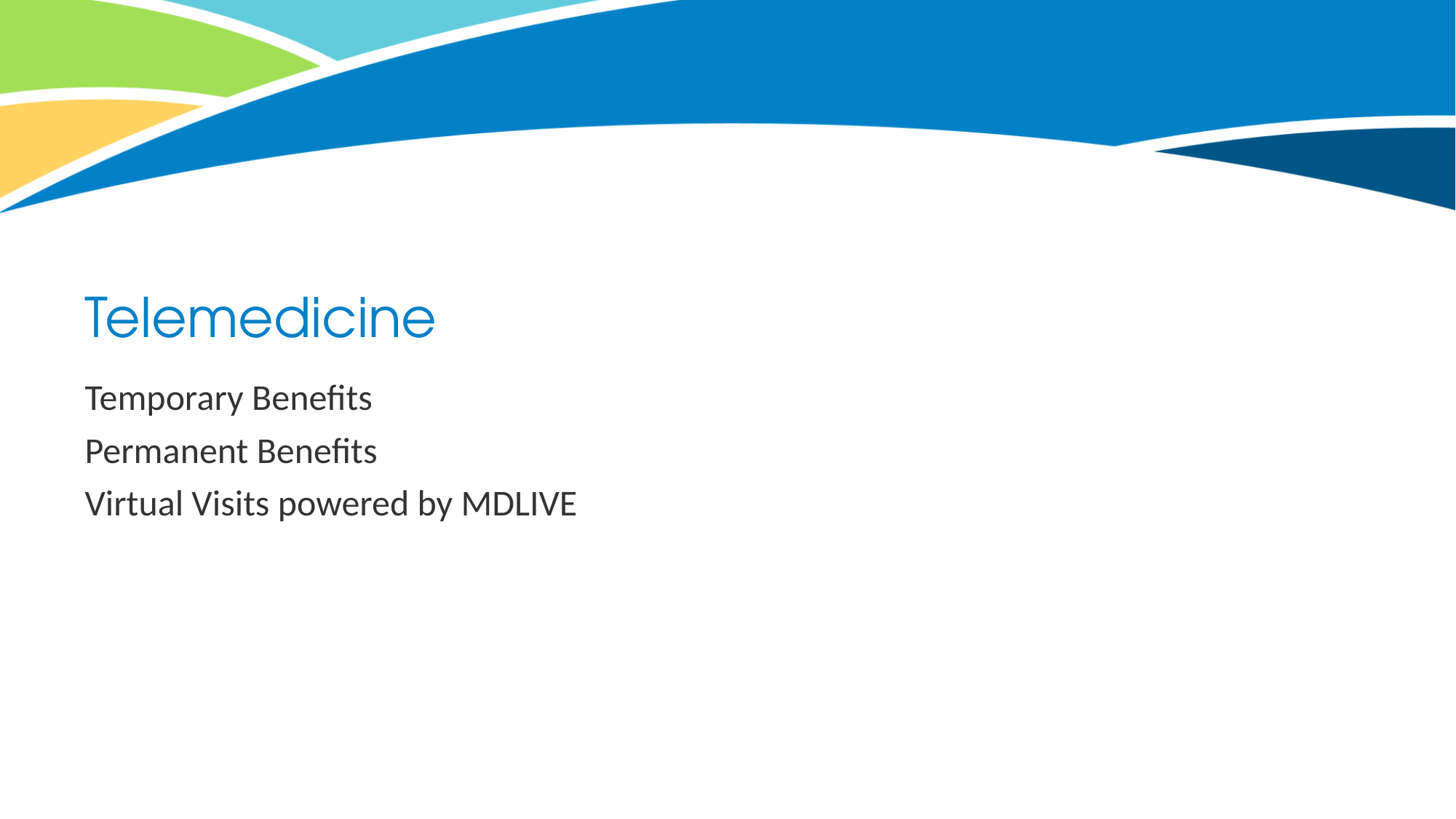

# Telemedicine
Temporary Benefits
Permanent Benefits
Virtual Visits powered by MDLIVE